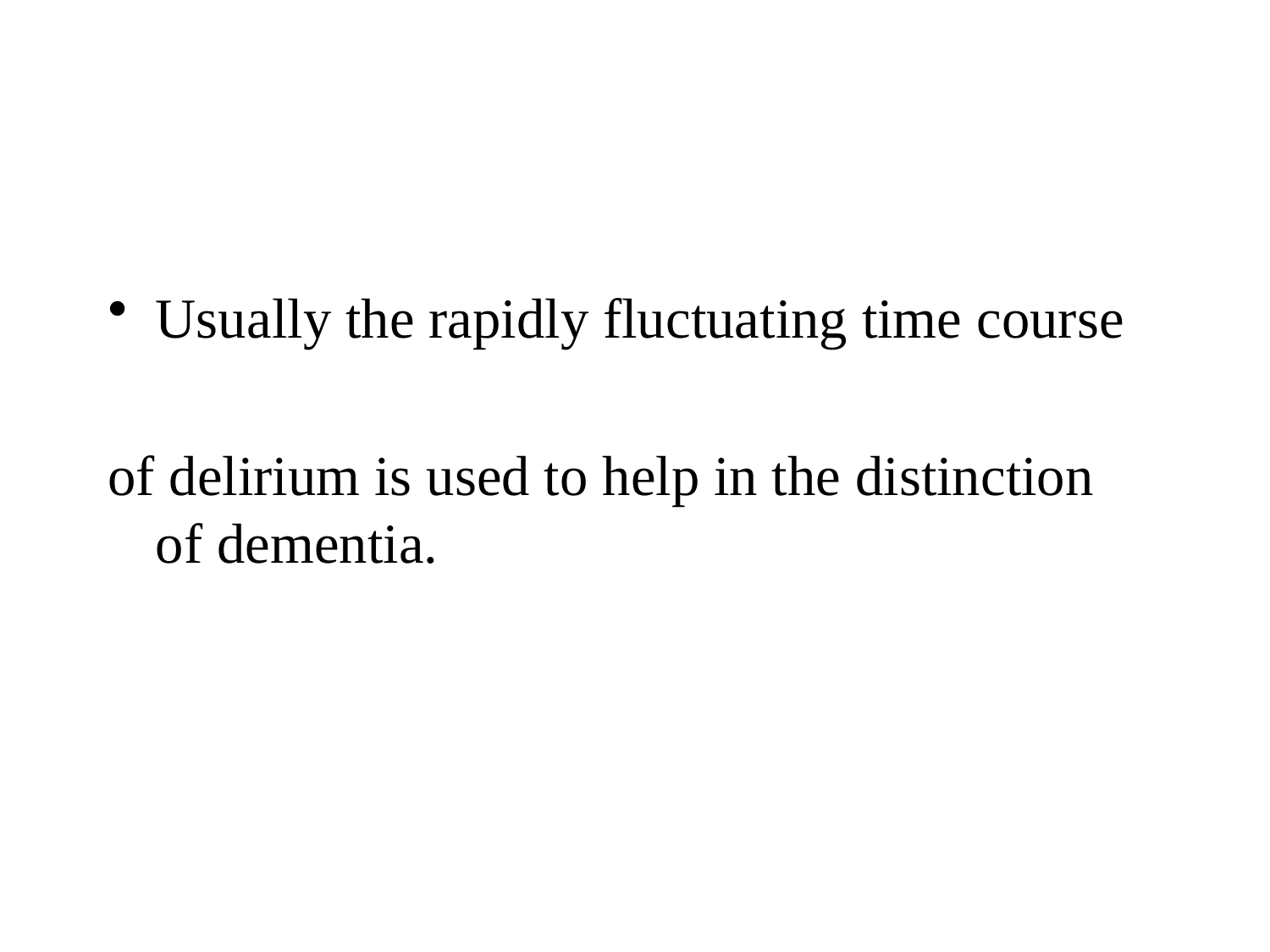

#
Usually the rapidly fluctuating time course

of delirium is used to help in the distinction    of dementia.